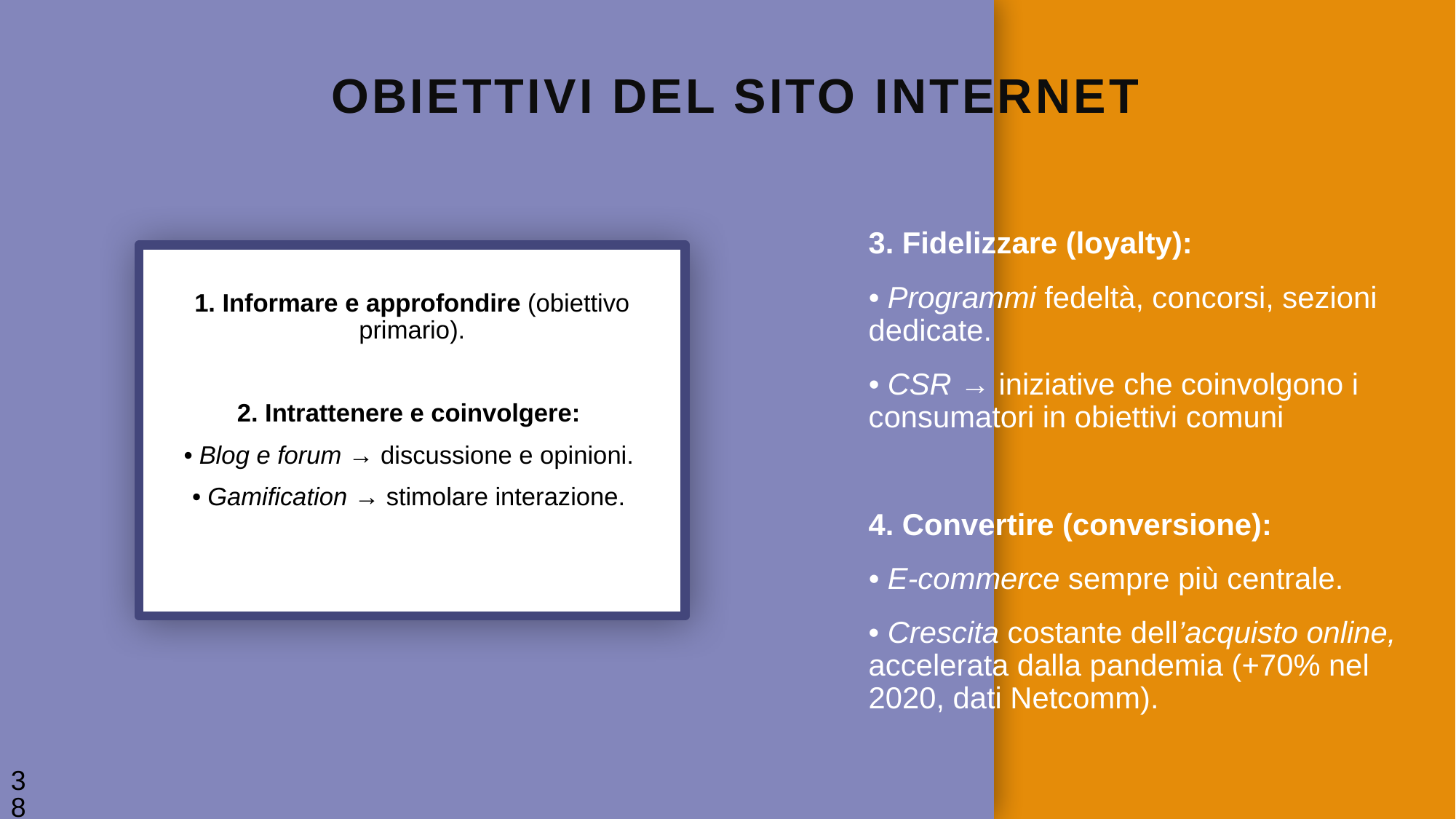

# Obiettivi del sito internet

1. Informare e approfondire (obiettivo primario).

2. Intrattenere e coinvolgere:
• Blog e forum → discussione e opinioni.
• Gamification → stimolare interazione.
ndard negli anni successivi.
Oggi si ritorna a un approccio più integrato, dove il modello migliore dipende dal contesto storico.
3. Fidelizzare (loyalty):
• Programmi fedeltà, concorsi, sezioni dedicate.
• CSR → iniziative che coinvolgono i consumatori in obiettivi comuni

4. Convertire (conversione):
• E-commerce sempre più centrale.
• Crescita costante dell’acquisto online, accelerata dalla pandemia (+70% nel 2020, dati Netcomm).
38